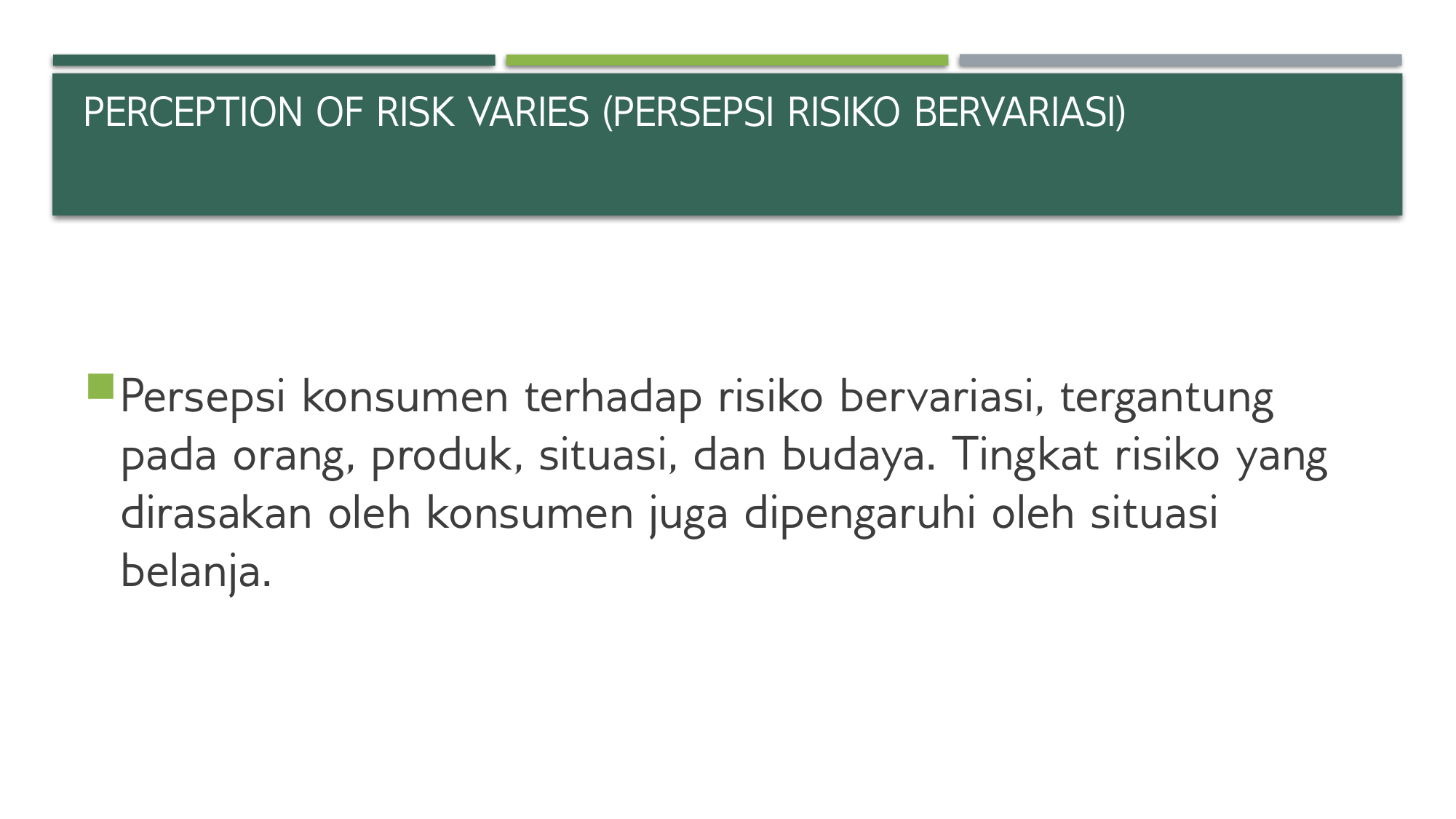

# Perception of risk varies (Persepsi risiko bervariasi)
Persepsi konsumen terhadap risiko bervariasi, tergantung pada orang, produk, situasi, dan budaya. Tingkat risiko yang dirasakan oleh konsumen juga dipengaruhi oleh situasi belanja.